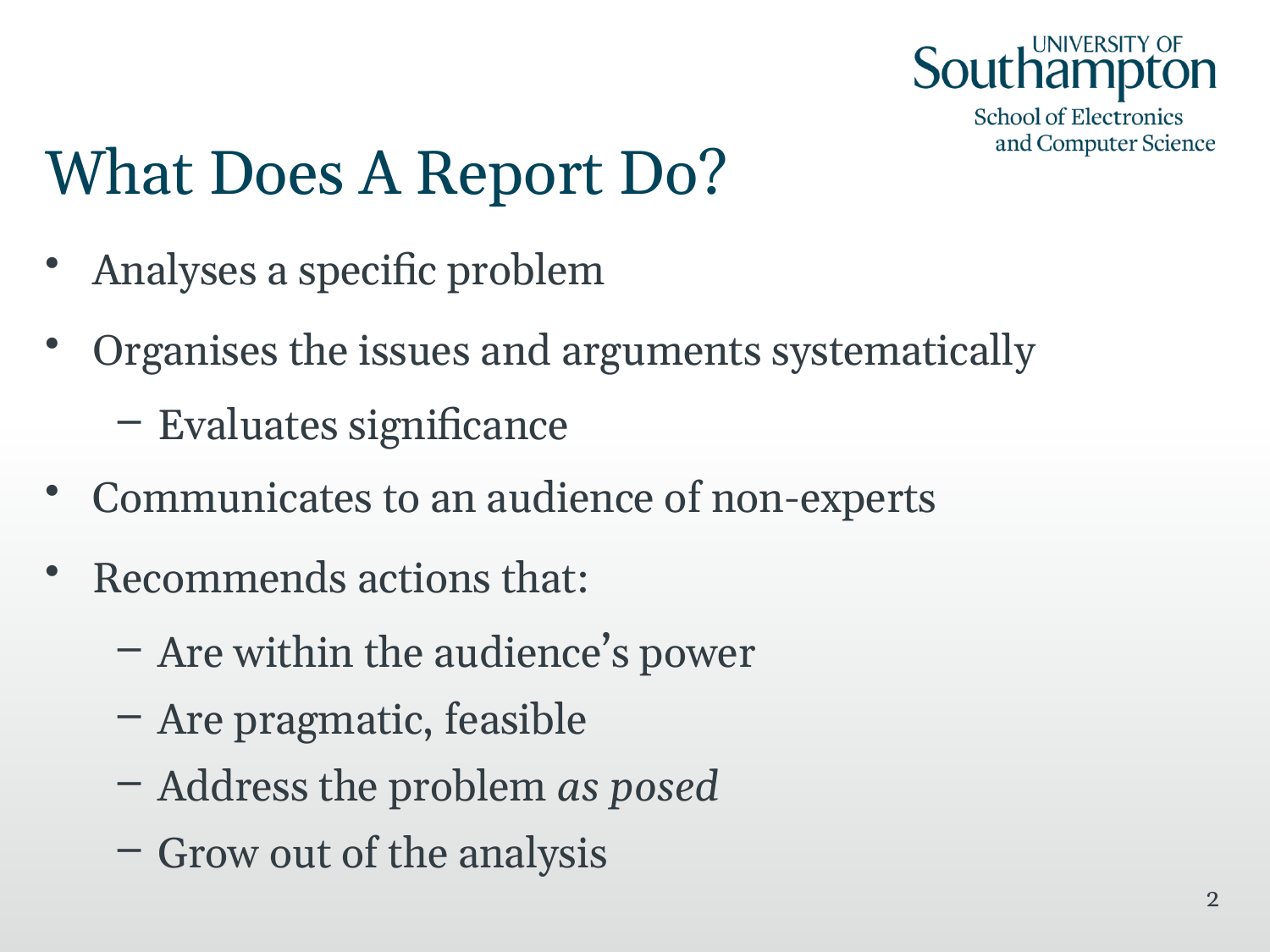

# What Does A Report Do?
Analyses a specific problem
Organises the issues and arguments systematically
Evaluates significance
Communicates to an audience of non-experts
Recommends actions that:
Are within the audience’s power
Are pragmatic, feasible
Address the problem as posed
Grow out of the analysis
2